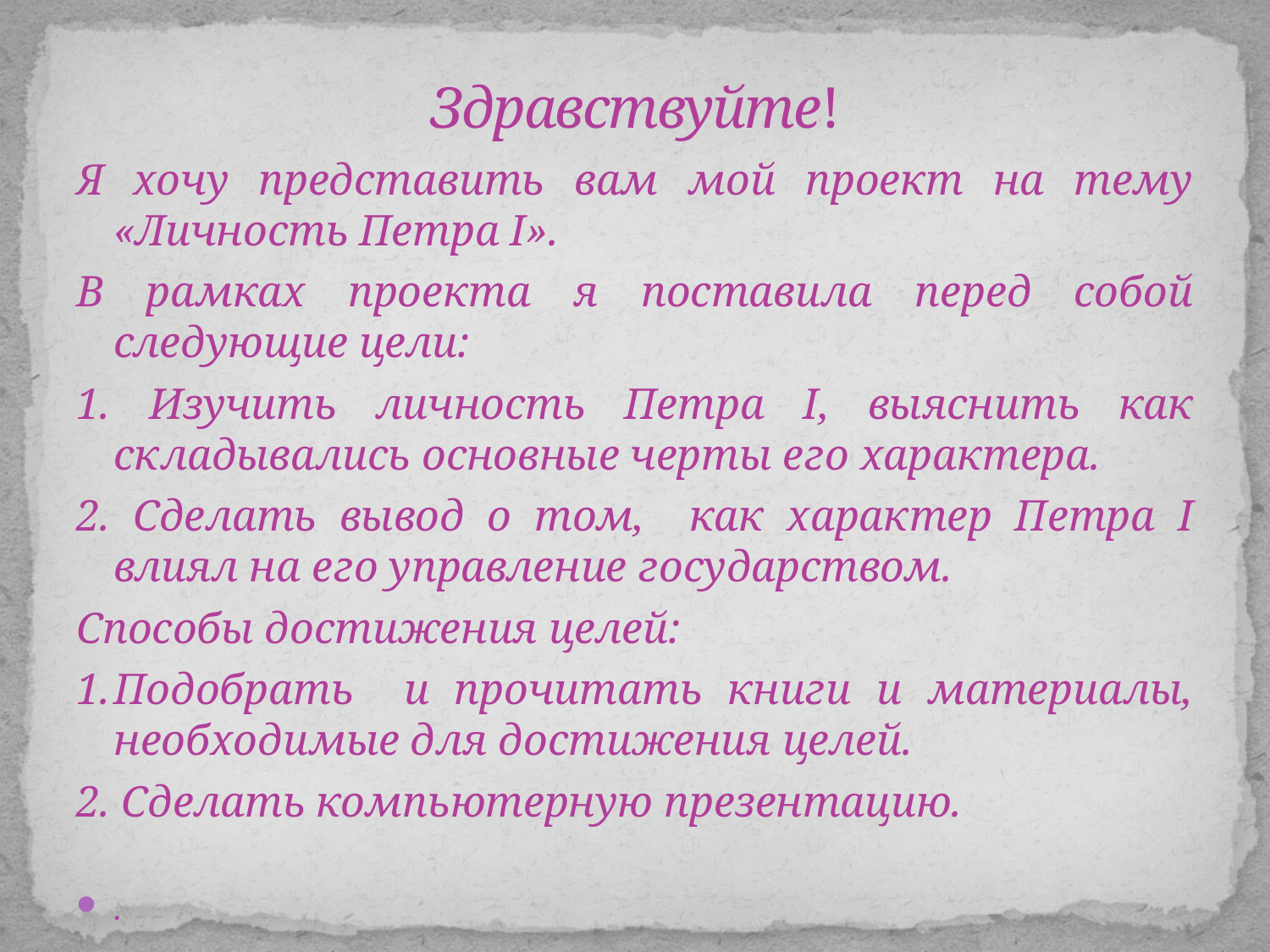

# Здравствуйте!
Я хочу представить вам мой проект на тему «Личность Петра I».
В рамках проекта я поставила перед собой следующие цели:
1. Изучить личность Петра I, выяснить как складывались основные черты его характера.
2. Сделать вывод о том,  как характер Петра I влиял на его управление государством.
Способы достижения целей:
1.	Подобрать  и прочитать книги и материалы, необходимые для достижения целей.
2. Сделать компьютерную презентацию.

.